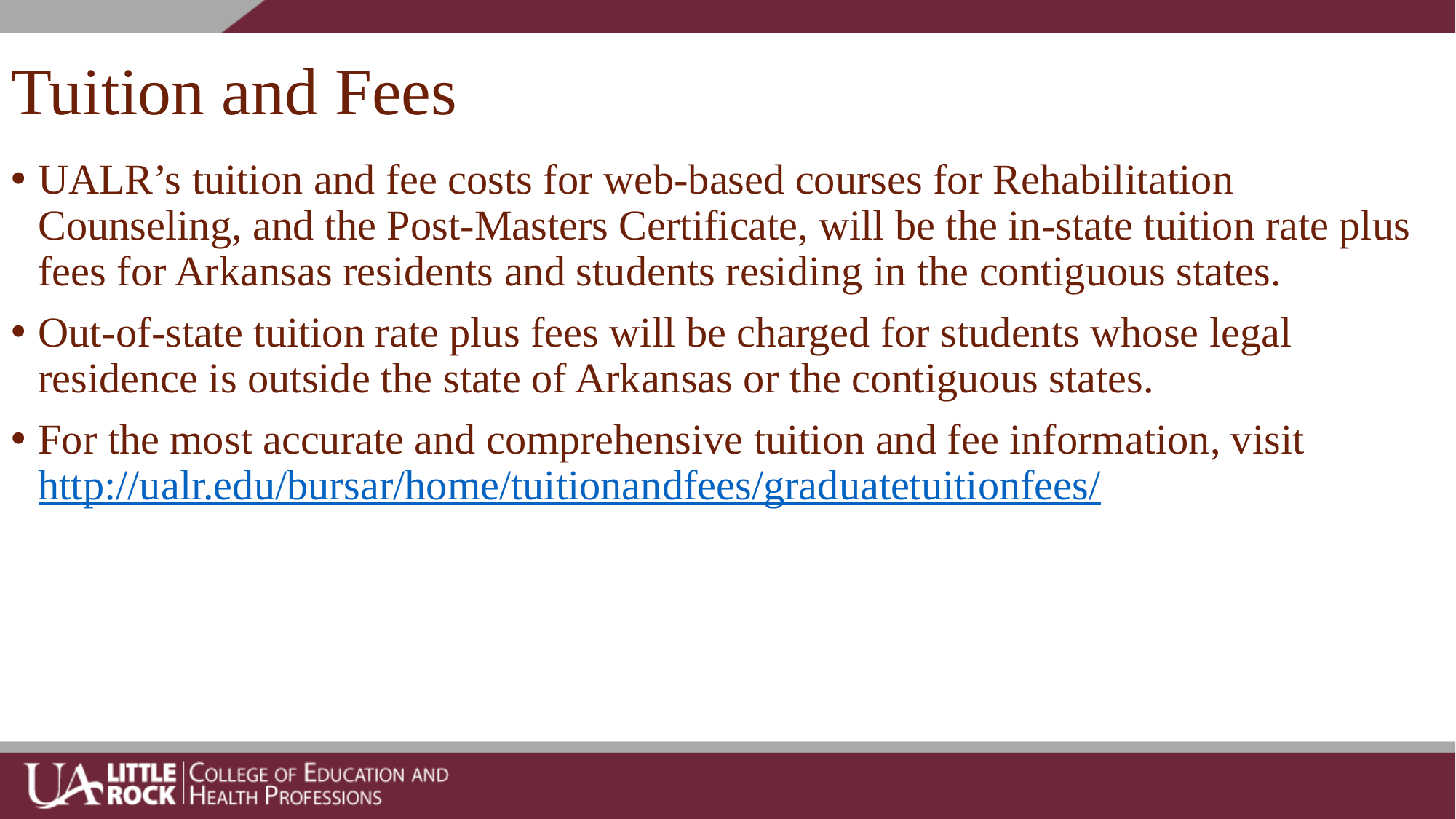

# Tuition and Fees
UALR’s tuition and fee costs for web-based courses for Rehabilitation Counseling, and the Post-Masters Certificate, will be the in-state tuition rate plus fees for Arkansas residents and students residing in the contiguous states.
Out-of-state tuition rate plus fees will be charged for students whose legal residence is outside the state of Arkansas or the contiguous states.
For the most accurate and comprehensive tuition and fee information, visit http://ualr.edu/bursar/home/tuitionandfees/graduatetuitionfees/